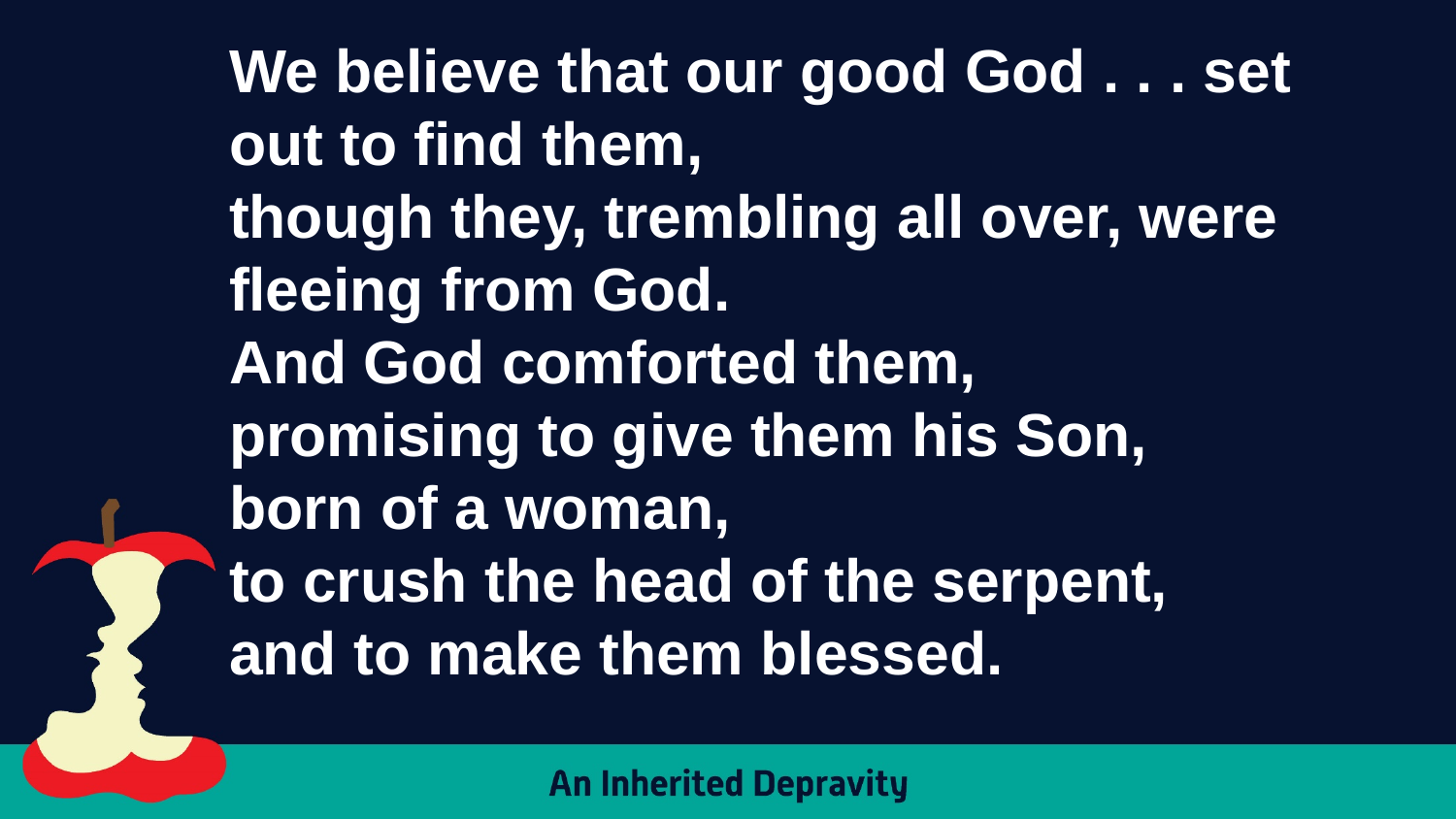

We believe that our good God . . . set out to find them,
though they, trembling all over, were fleeing from God.
And God comforted them,
promising to give them his Son,
born of a woman,
to crush the head of the serpent,
and to make them blessed.